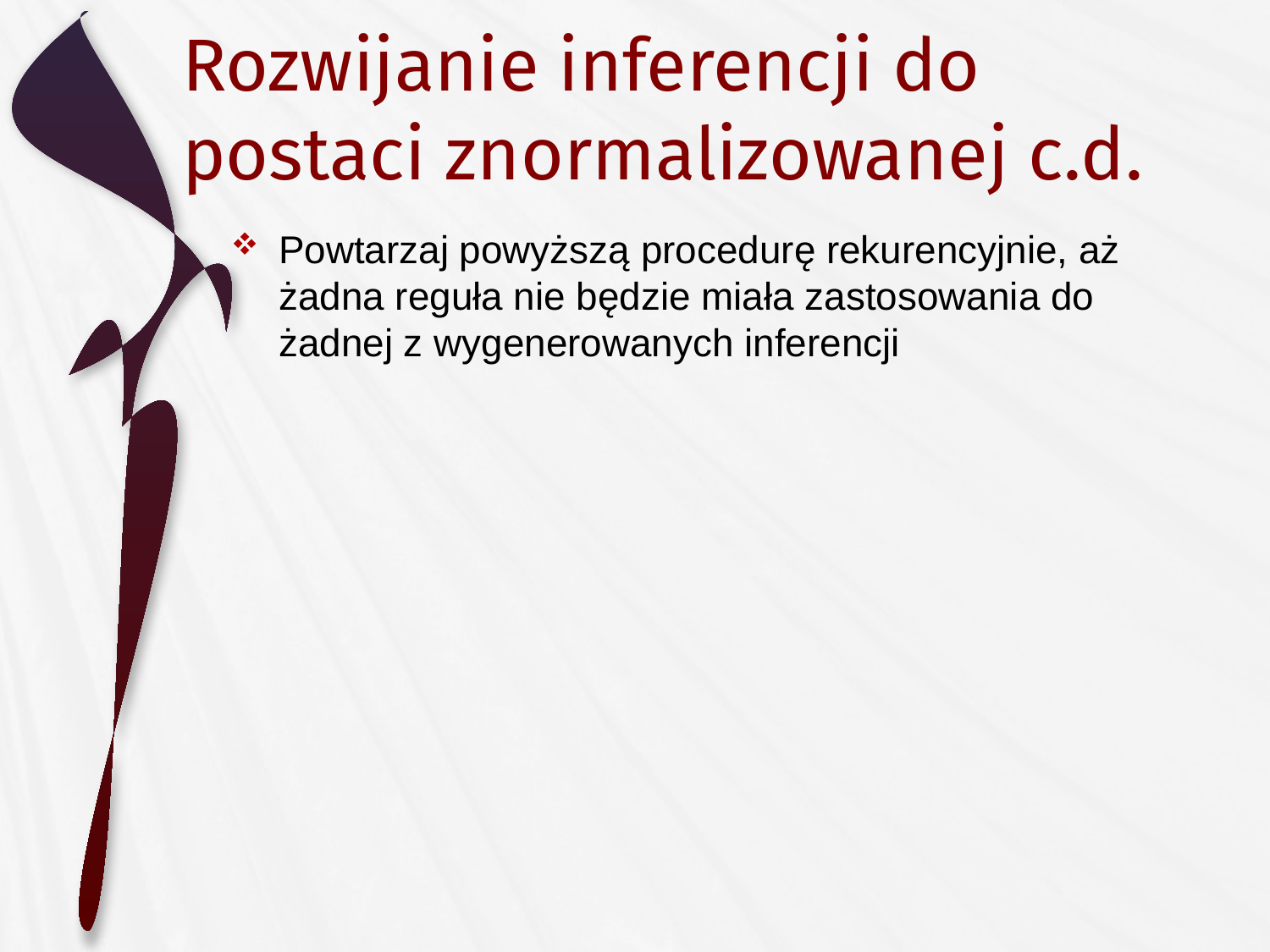

# Rozwijanie inferencji do postaci znormalizowanej c.d.
Powtarzaj powyższą procedurę rekurencyjnie, aż żadna reguła nie będzie miała zastosowania do żadnej z wygenerowanych inferencji